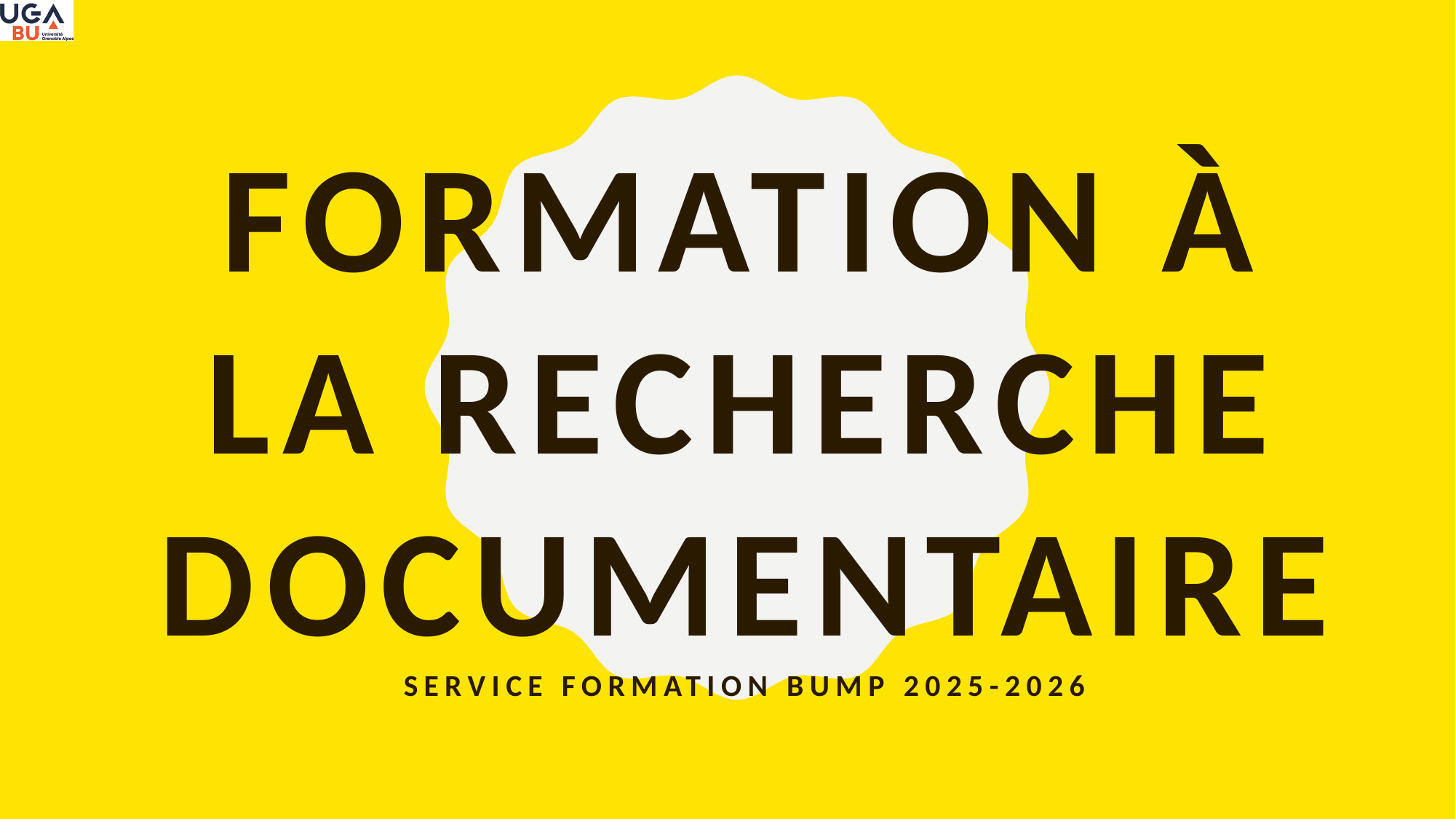

# Formation à la recherche documentaire
Service formation bump 2025-2026